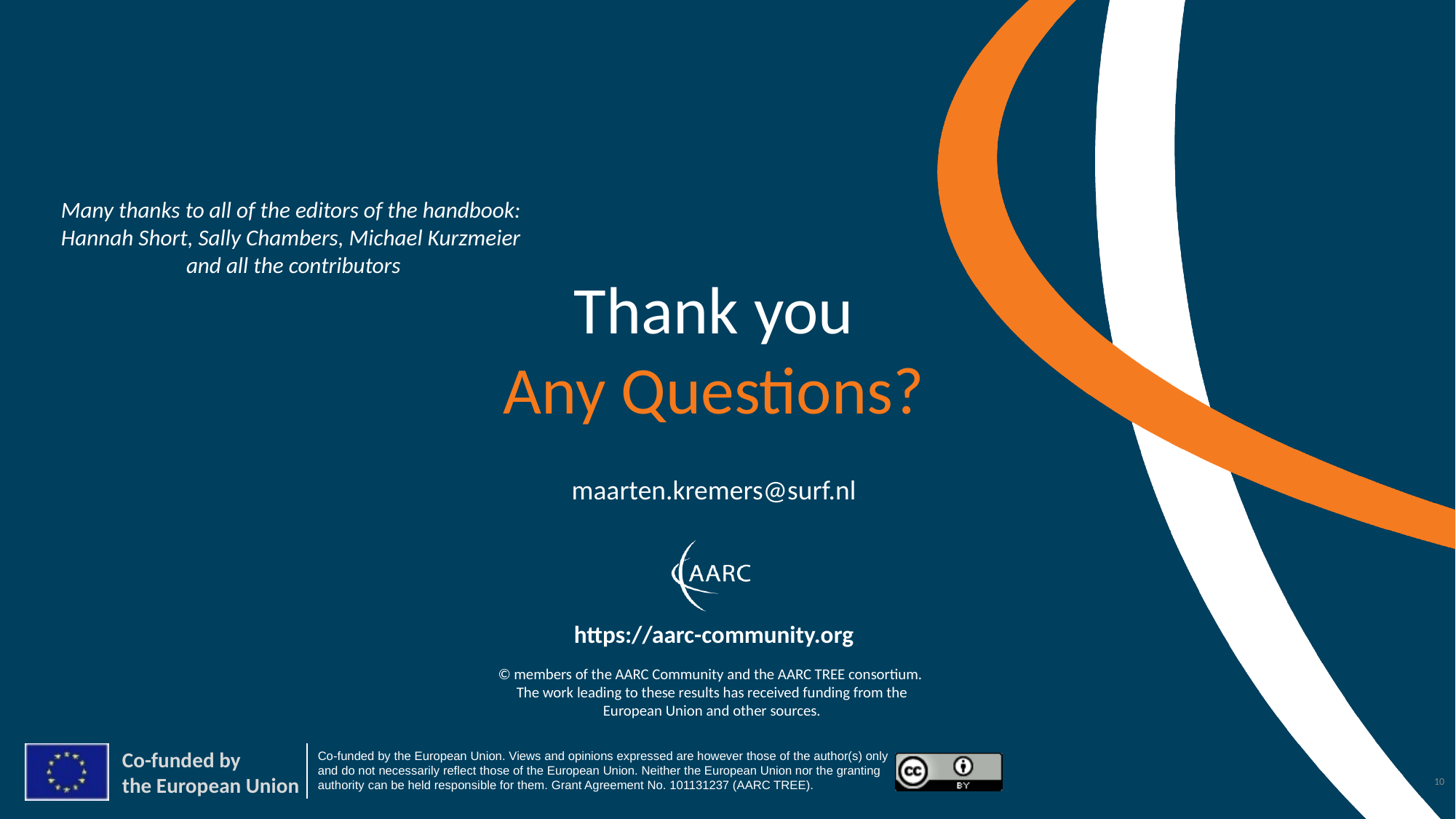

Many thanks to all of the editors of the handbook:
Hannah Short, Sally Chambers, Michael Kurzmeier
and all the contributors
maarten.kremers@surf.nl
10